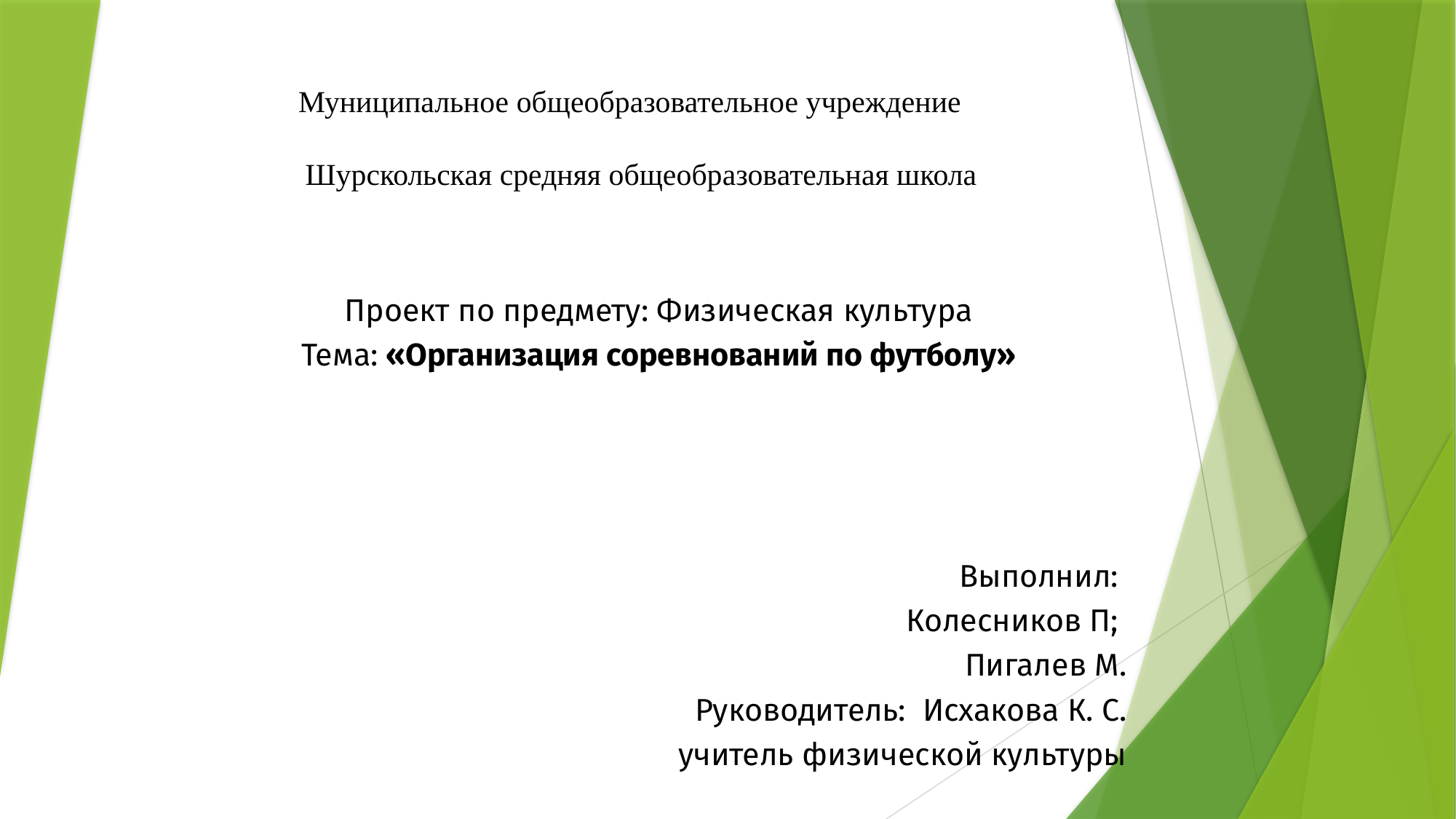

# Муниципальное общеобразовательное учреждение Шурскольская средняя общеобразовательная школа
Проект по предмету: Физическая культура
Тема: «Организация соревнований по футболу»

Выполнил:
Колесников П;
Пигалев М.
 Руководитель:  Исхакова К. С.
учитель физической культуры